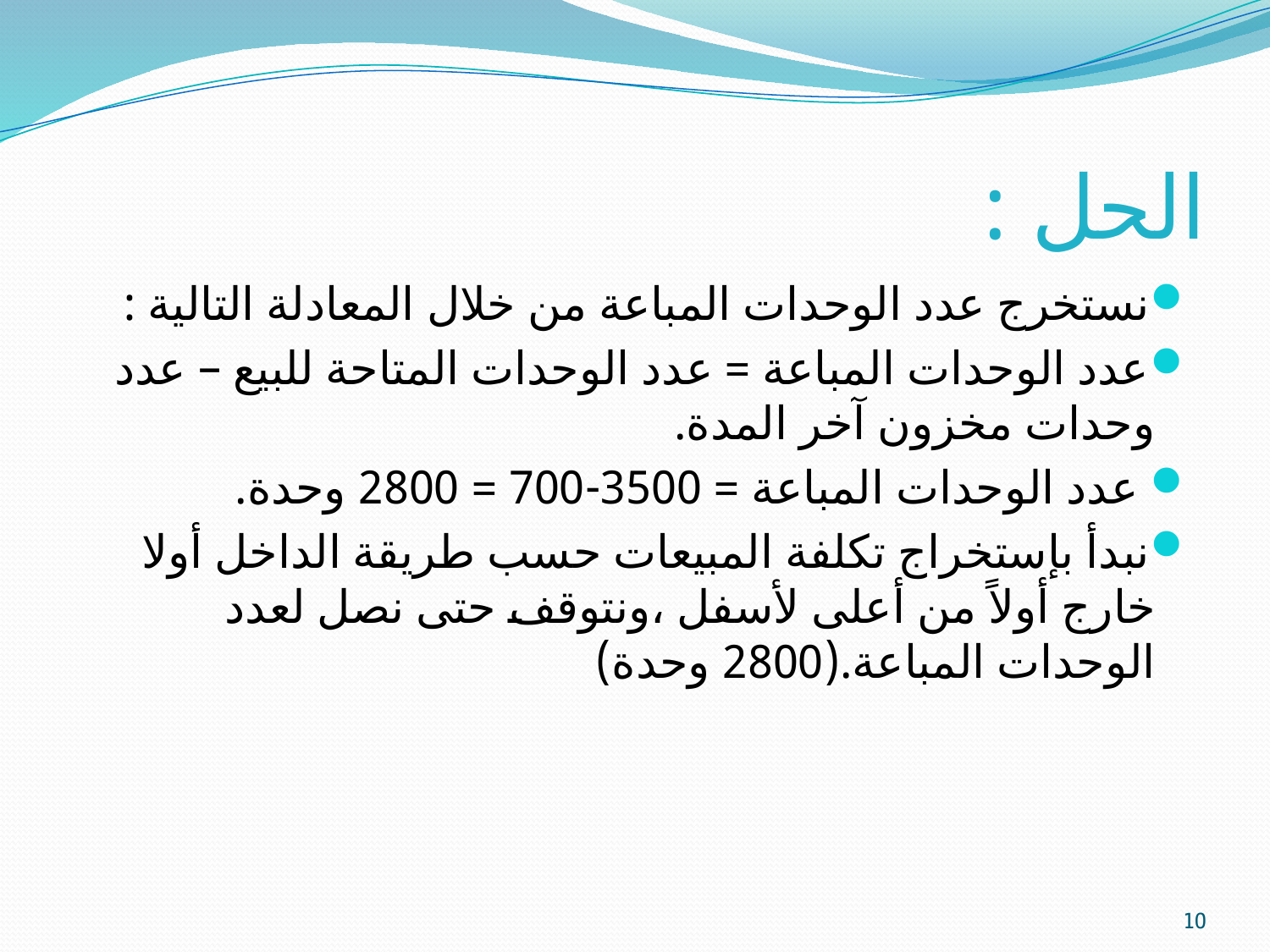

# الحل :
نستخرج عدد الوحدات المباعة من خلال المعادلة التالية :
عدد الوحدات المباعة = عدد الوحدات المتاحة للبيع – عدد وحدات مخزون آخر المدة.
 عدد الوحدات المباعة = 3500-700 = 2800 وحدة.
نبدأ بإستخراج تكلفة المبيعات حسب طريقة الداخل أولا خارج أولاً من أعلى لأسفل ،ونتوقف حتى نصل لعدد الوحدات المباعة.(2800 وحدة)

10